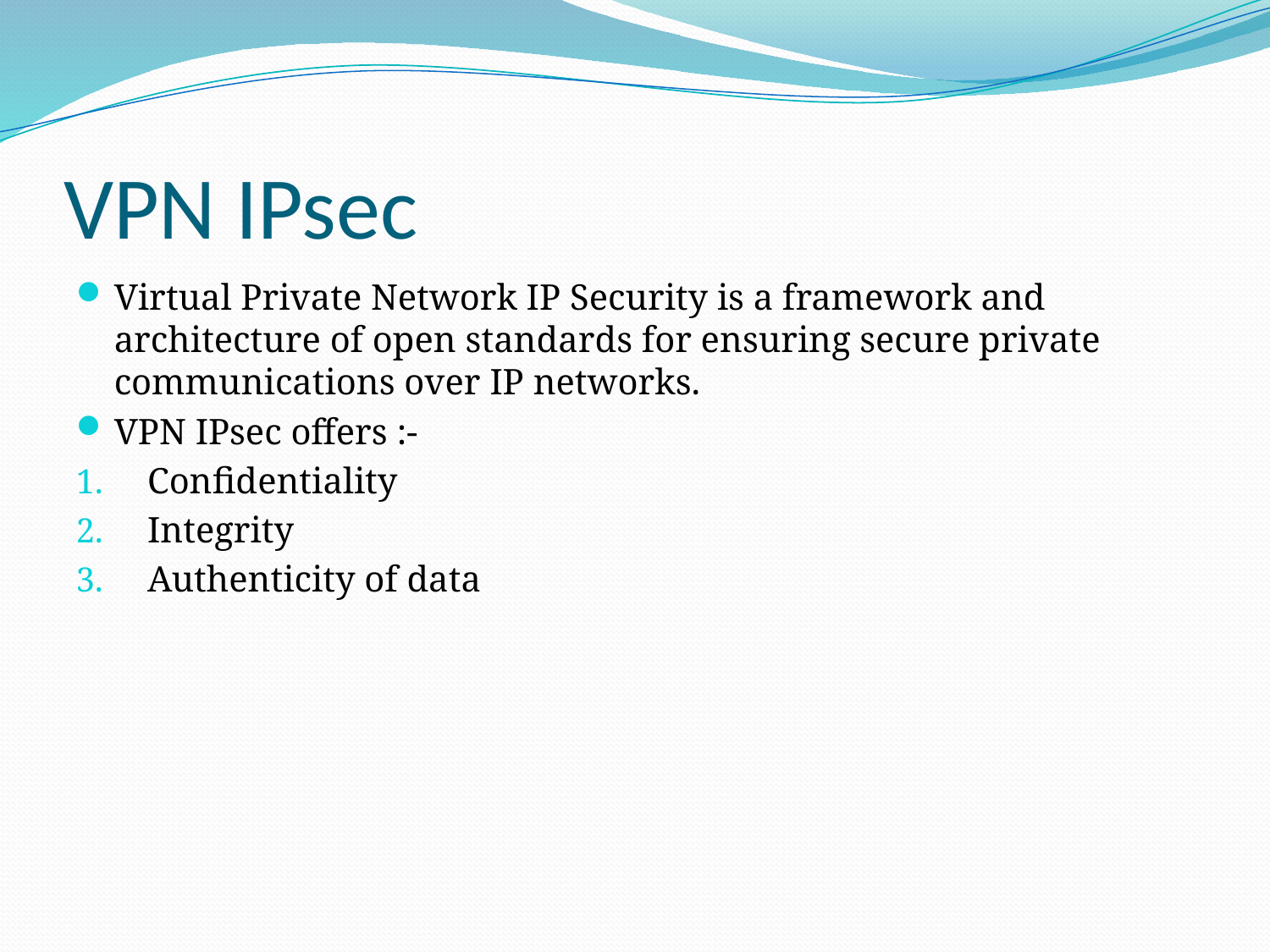

# VPN IPsec
Virtual Private Network IP Security is a framework and architecture of open standards for ensuring secure private communications over IP networks.
VPN IPsec offers :-
Confidentiality
Integrity
Authenticity of data